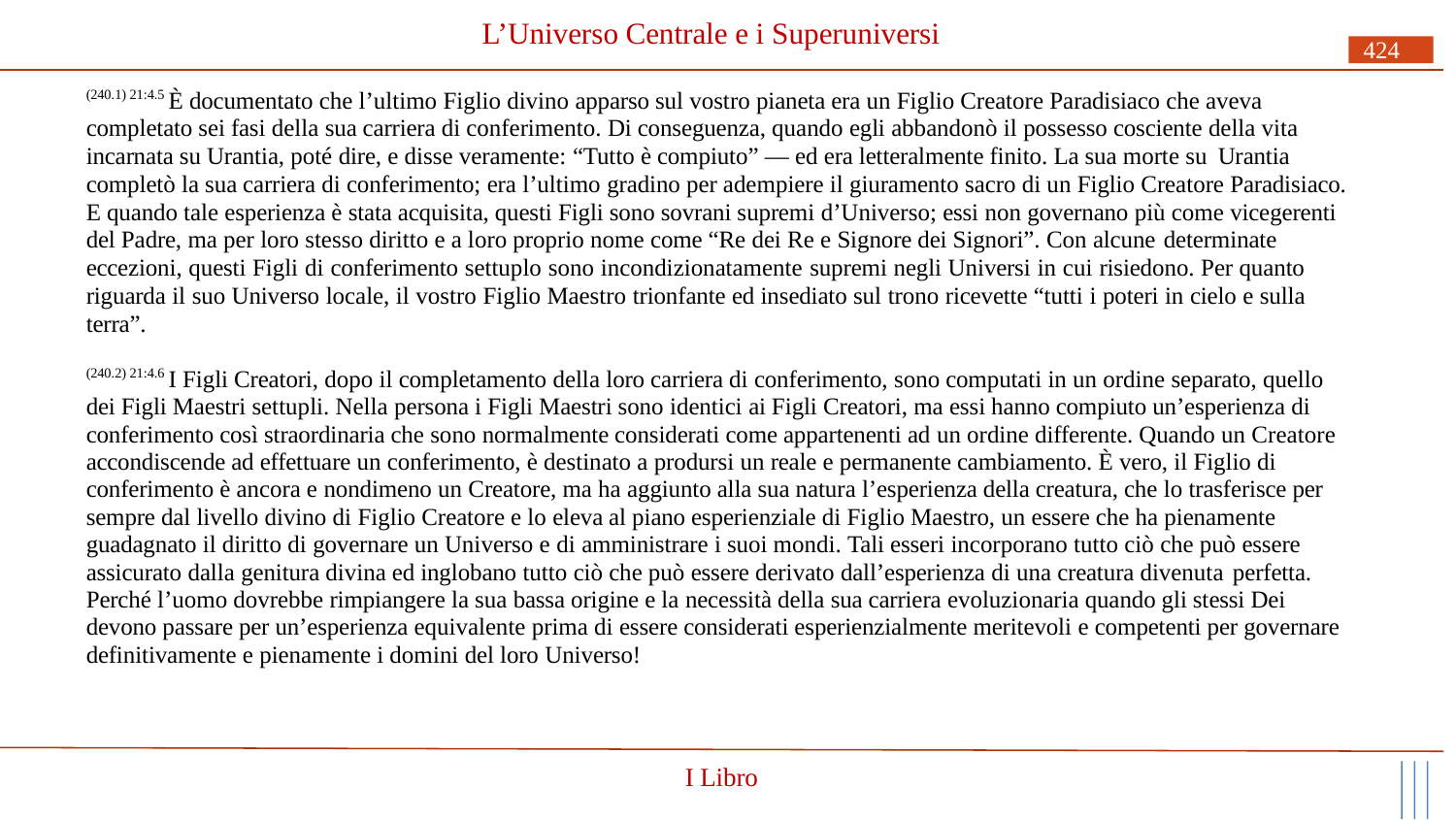

# L’Universo Centrale e i Superuniversi
424

(240.1) 21:4.5 È documentato che l’ultimo Figlio divino apparso sul vostro pianeta era un Figlio Creatore Paradisiaco che aveva  completato sei fasi della sua carriera di conferimento. Di conseguenza, quando egli abbandonò il possesso cosciente della vita  incarnata su Urantia, poté dire, e disse veramente: “Tutto è compiuto” — ed era letteralmente finito. La sua morte su Urantia
completò la sua carriera di conferimento; era l’ultimo gradino per adempiere il giuramento sacro di un Figlio Creatore Paradisiaco.  E quando tale esperienza è stata acquisita, questi Figli sono sovrani supremi d’Universo; essi non governano più come vicegerenti  del Padre, ma per loro stesso diritto e a loro proprio nome come “Re dei Re e Signore dei Signori”. Con alcune determinate
eccezioni, questi Figli di conferimento settuplo sono incondizionatamente supremi negli Universi in cui risiedono. Per quanto  riguarda il suo Universo locale, il vostro Figlio Maestro trionfante ed insediato sul trono ricevette “tutti i poteri in cielo e sulla  terra”.

(240.2) 21:4.6 I Figli Creatori, dopo il completamento della loro carriera di conferimento, sono computati in un ordine separato, quello  dei Figli Maestri settupli. Nella persona i Figli Maestri sono identici ai Figli Creatori, ma essi hanno compiuto un’esperienza di  conferimento così straordinaria che sono normalmente considerati come appartenenti ad un ordine differente. Quando un Creatore  accondiscende ad effettuare un conferimento, è destinato a prodursi un reale e permanente cambiamento. È vero, il Figlio di  conferimento è ancora e nondimeno un Creatore, ma ha aggiunto alla sua natura l’esperienza della creatura, che lo trasferisce per  sempre dal livello divino di Figlio Creatore e lo eleva al piano esperienziale di Figlio Maestro, un essere che ha pienamente  guadagnato il diritto di governare un Universo e di amministrare i suoi mondi. Tali esseri incorporano tutto ciò che può essere  assicurato dalla genitura divina ed inglobano tutto ciò che può essere derivato dall’esperienza di una creatura divenuta perfetta.
Perché l’uomo dovrebbe rimpiangere la sua bassa origine e la necessità della sua carriera evoluzionaria quando gli stessi Dei  devono passare per un’esperienza equivalente prima di essere considerati esperienzialmente meritevoli e competenti per governare  definitivamente e pienamente i domini del loro Universo!

I Libro